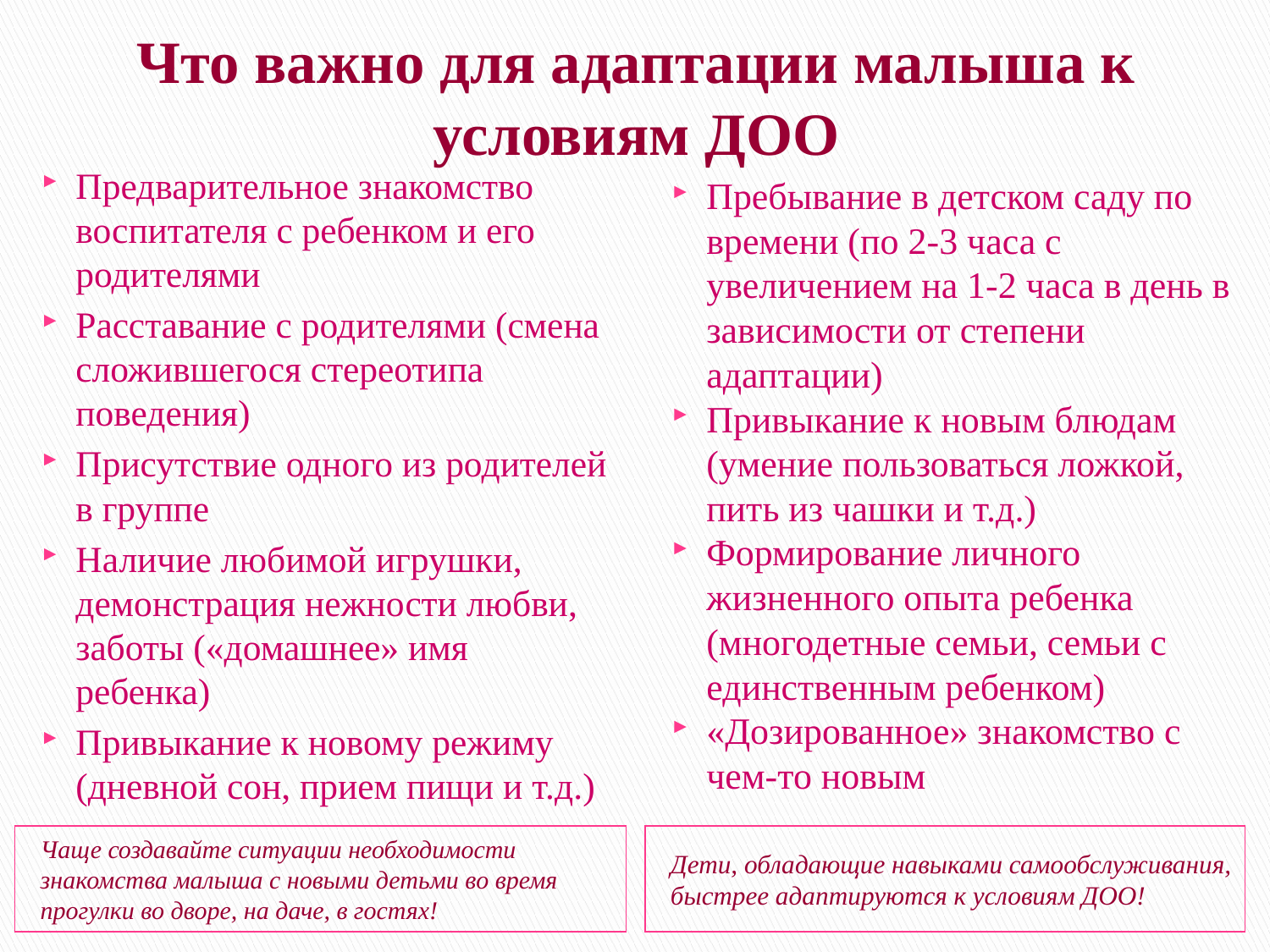

# Что важно для адаптации малыша к условиям ДОО
Предварительное знакомство воспитателя с ребенком и его родителями
Расставание с родителями (смена сложившегося стереотипа поведения)
Присутствие одного из родителей в группе
Наличие любимой игрушки, демонстрация нежности любви, заботы («домашнее» имя ребенка)
Привыкание к новому режиму (дневной сон, прием пищи и т.д.)
Пребывание в детском саду по времени (по 2-3 часа с увеличением на 1-2 часа в день в зависимости от степени адаптации)
Привыкание к новым блюдам (умение пользоваться ложкой, пить из чашки и т.д.)
Формирование личного жизненного опыта ребенка (многодетные семьи, семьи с единственным ребенком)
«Дозированное» знакомство с чем-то новым

Чаще создавайте ситуации необходимости знакомства малыша с новыми детьми во время прогулки во дворе, на даче, в гостях!
Дети, обладающие навыками самообслуживания, быстрее адаптируются к условиям ДОО!